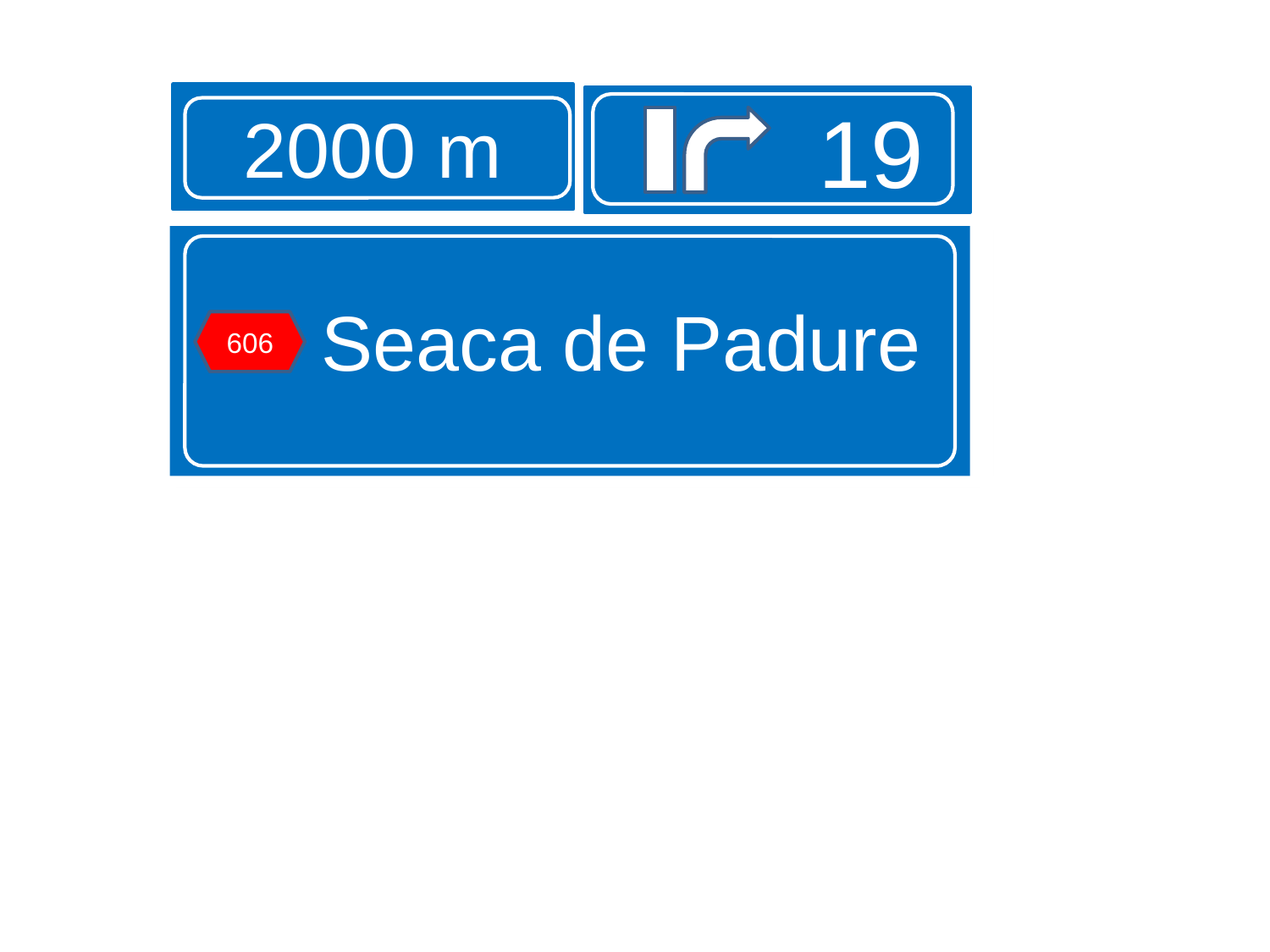

2000 m
19

Seaca de Padure

606